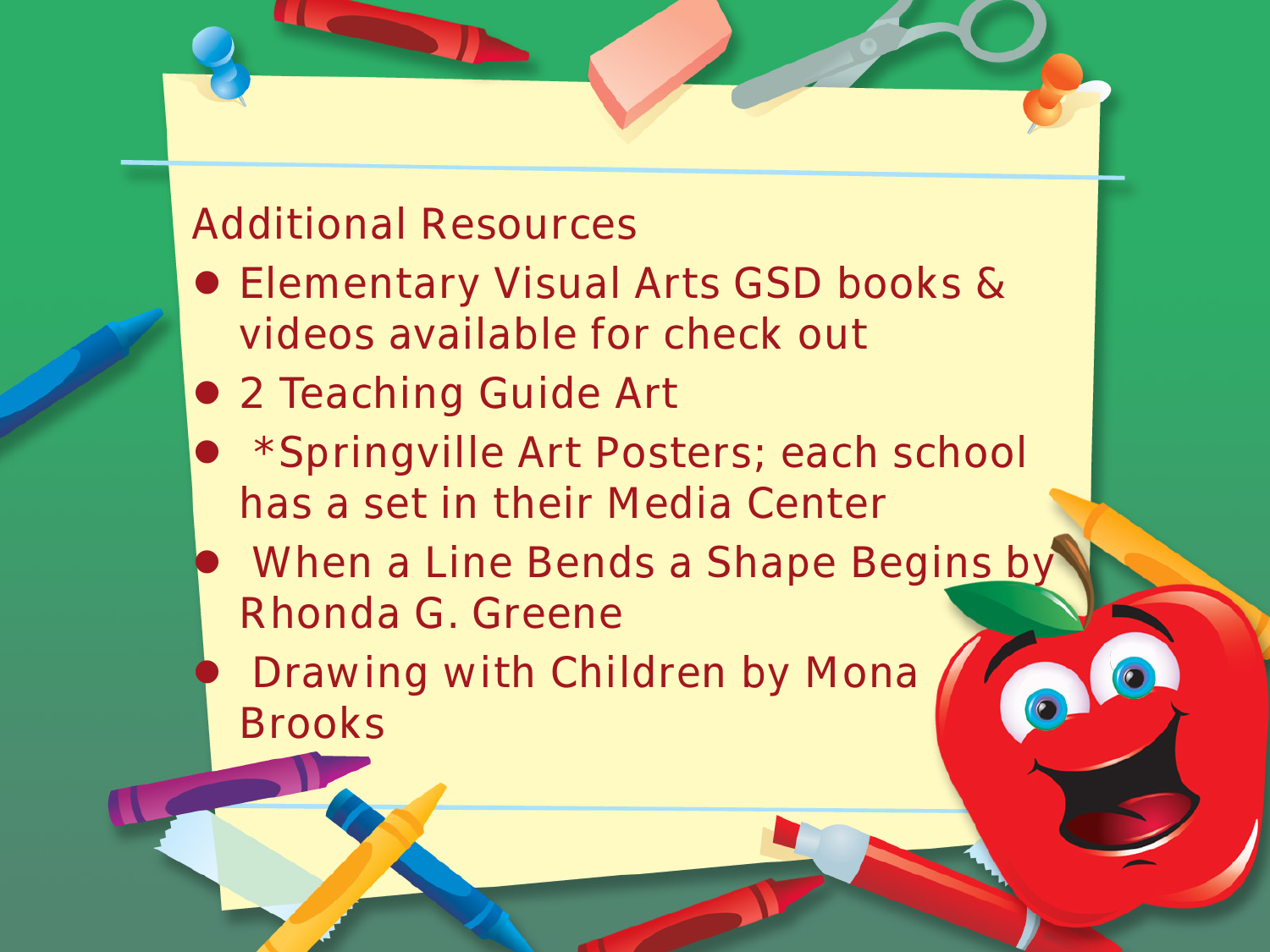

#
Additional Resources
Elementary Visual Arts GSD books & videos available for check out
2 Teaching Guide Art
 *Springville Art Posters; each school has a set in their Media Center
 When a Line Bends a Shape Begins by Rhonda G. Greene
 Drawing with Children by Mona Brooks